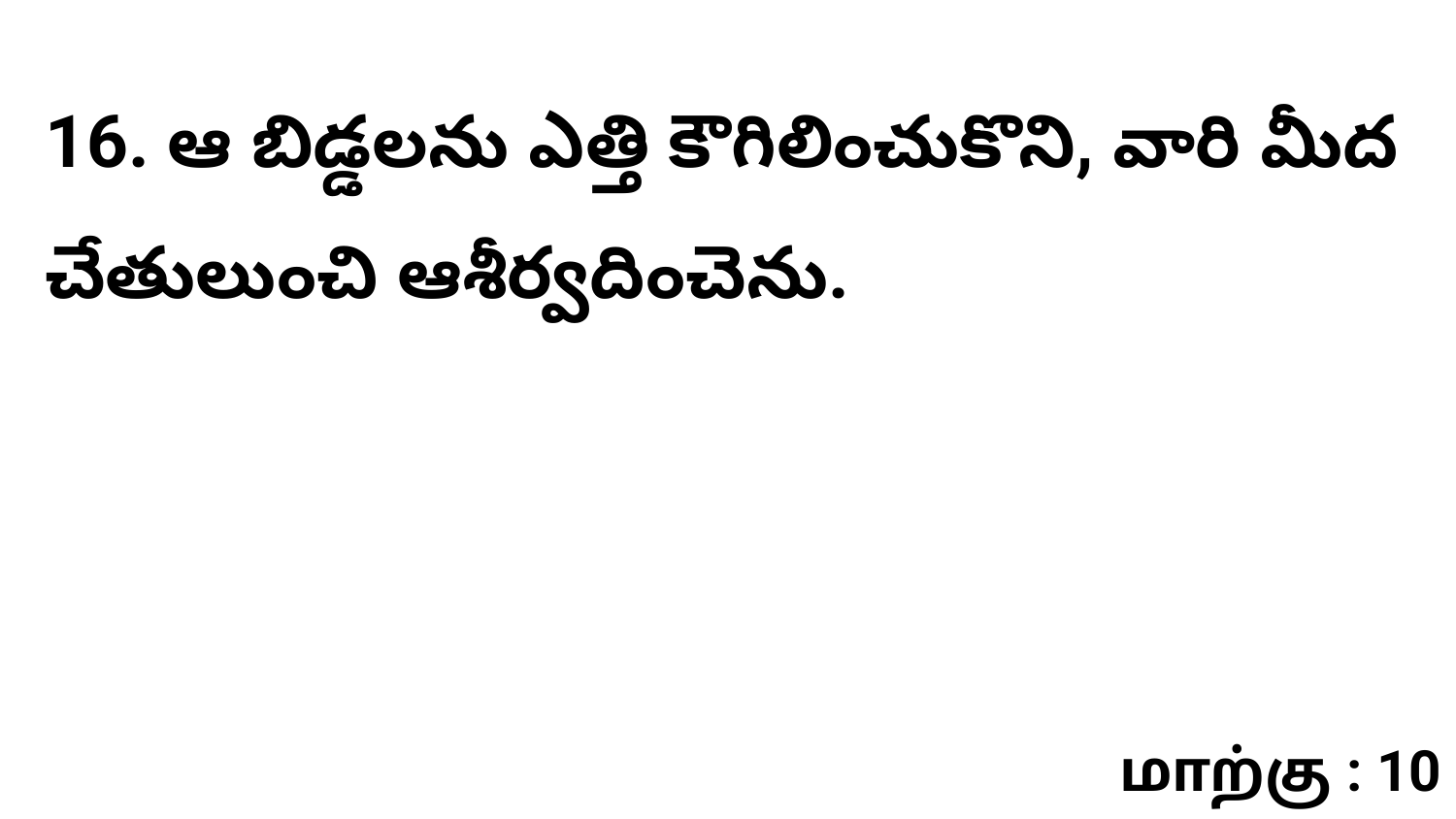

16. ఆ బిడ్డలను ఎత్తి కౌగిలించుకొని, వారి మీద చేతులుంచి ఆశీర్వదించెను.
மாற்கு : 10